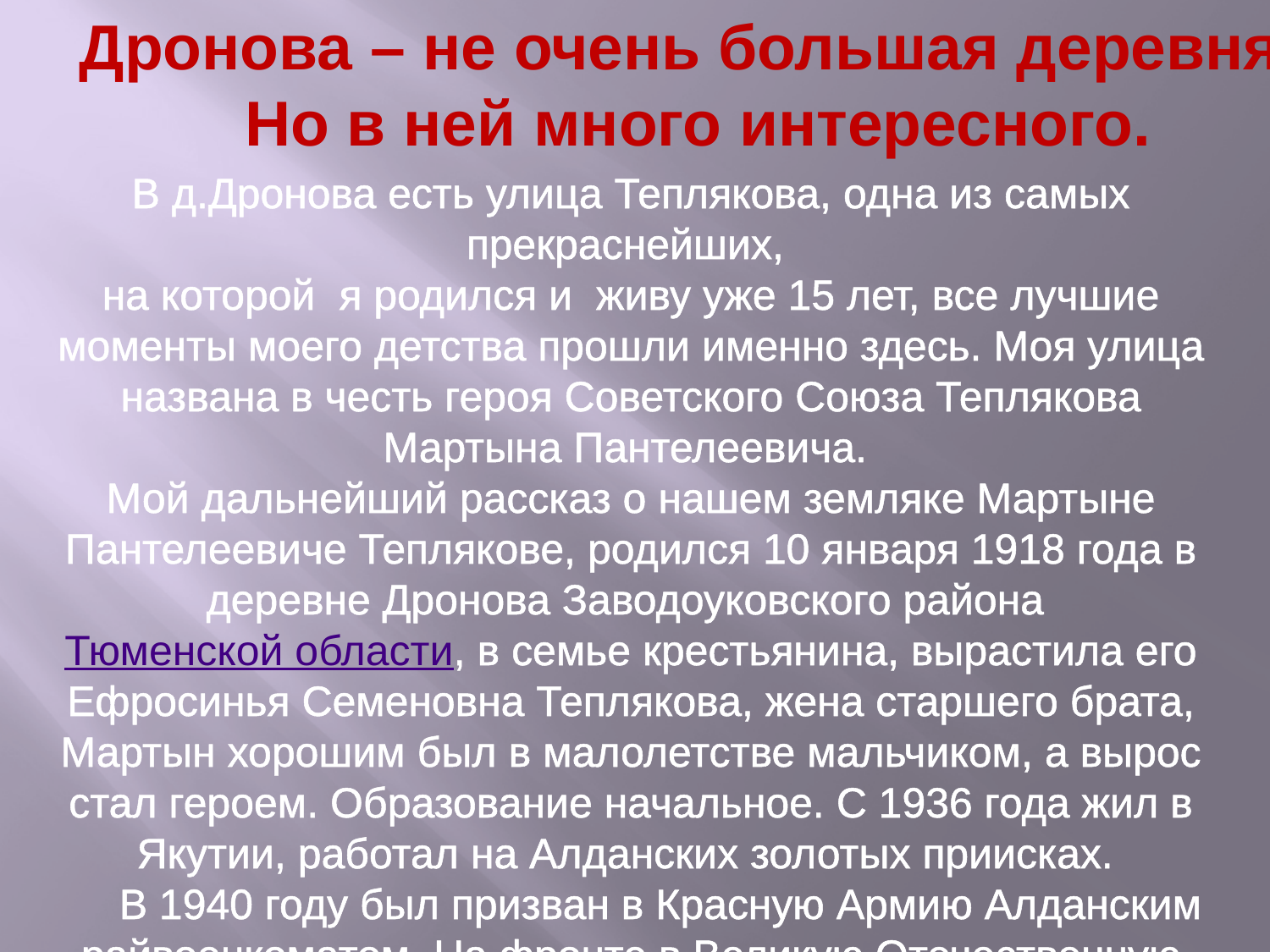

Дронова – не очень большая деревня,
Но в ней много интересного.
В д.Дронова есть улица Теплякова, одна из самых прекраснейших,
на которой  я родился и  живу уже 15 лет, все лучшие моменты моего детства прошли именно здесь. Моя улица названа в честь героя Советского Союза Теплякова Мартына Пантелеевича.
Мой дальнейший рассказ о нашем земляке Мартыне Пантелеевиче Теплякове, родился 10 января 1918 года в деревне Дронова Заводоуковского района Тюменской области, в семье крестьянина, вырастила его Ефросинья Семеновна Теплякова, жена старшего брата, Мартын хорошим был в малолетстве мальчиком, а вырос стал героем. Образование начальное. С 1936 года жил в Якутии, работал на Алданских золотых приисках.
     В 1940 году был призван в Красную Армию Алданским райвоенкоматом. На фронте в Великую Отечественную войну с февраля 1942 года. Член ВКП(б) с 1943 года. Особо отличился в боях за освобождение Белоруссии, при форсировании Днепра.